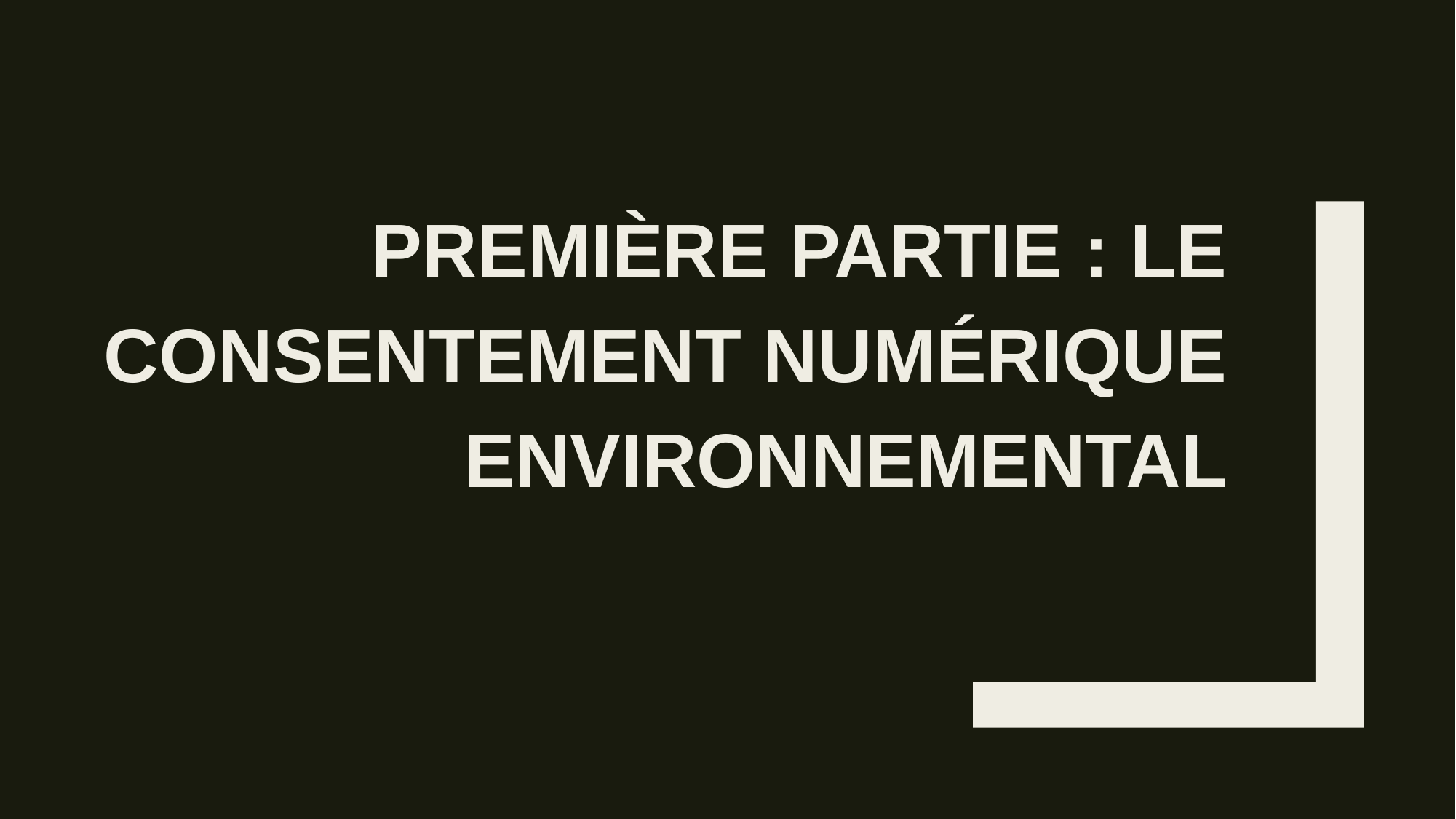

# Première partie : Le consentement numérique environnemental